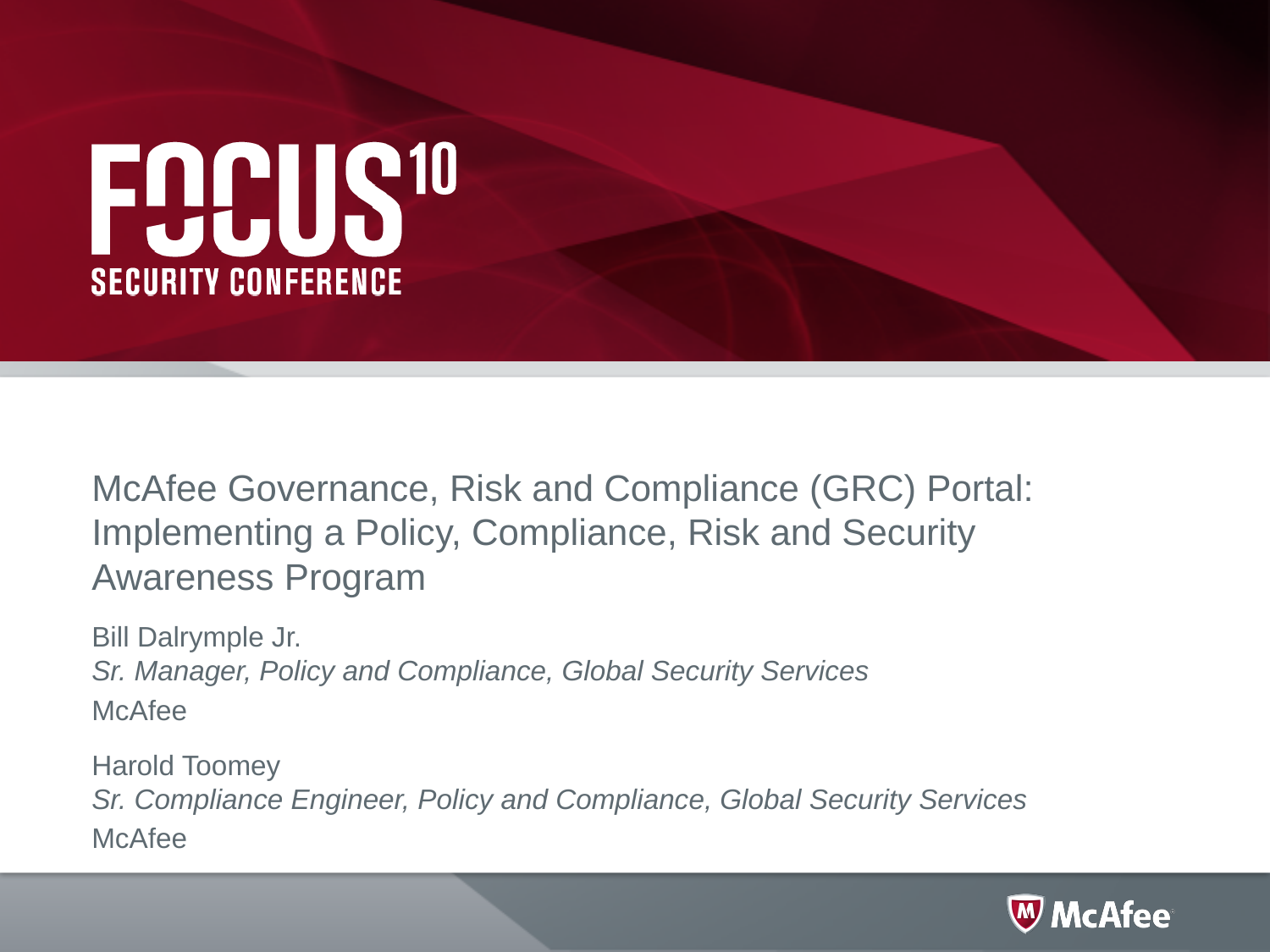

# McAfee Governance, Risk and Compliance (GRC) Portal: Implementing a Policy, Compliance, Risk and Security Awareness Program
Bill Dalrymple Jr.
Sr. Manager, Policy and Compliance, Global Security Services
McAfee
Harold Toomey
Sr. Compliance Engineer, Policy and Compliance, Global Security Services
McAfee